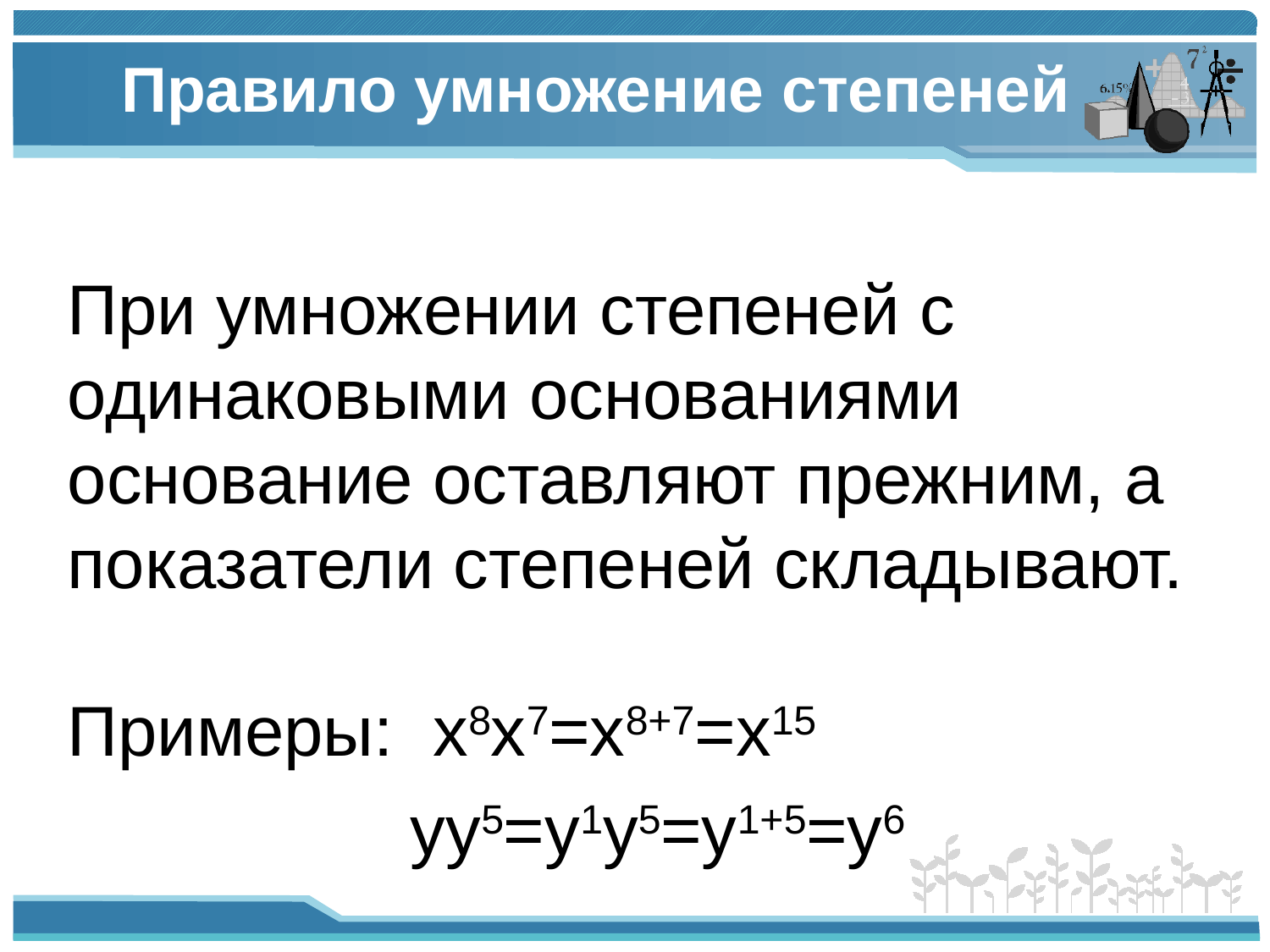

# Правило умножение степеней

При умножении степеней с одинаковыми основаниями основание оставляют прежним, а показатели степеней складывают.

Примеры:  х8х7=х8+7=х15
                              уу5=у1у5=у1+5=у6